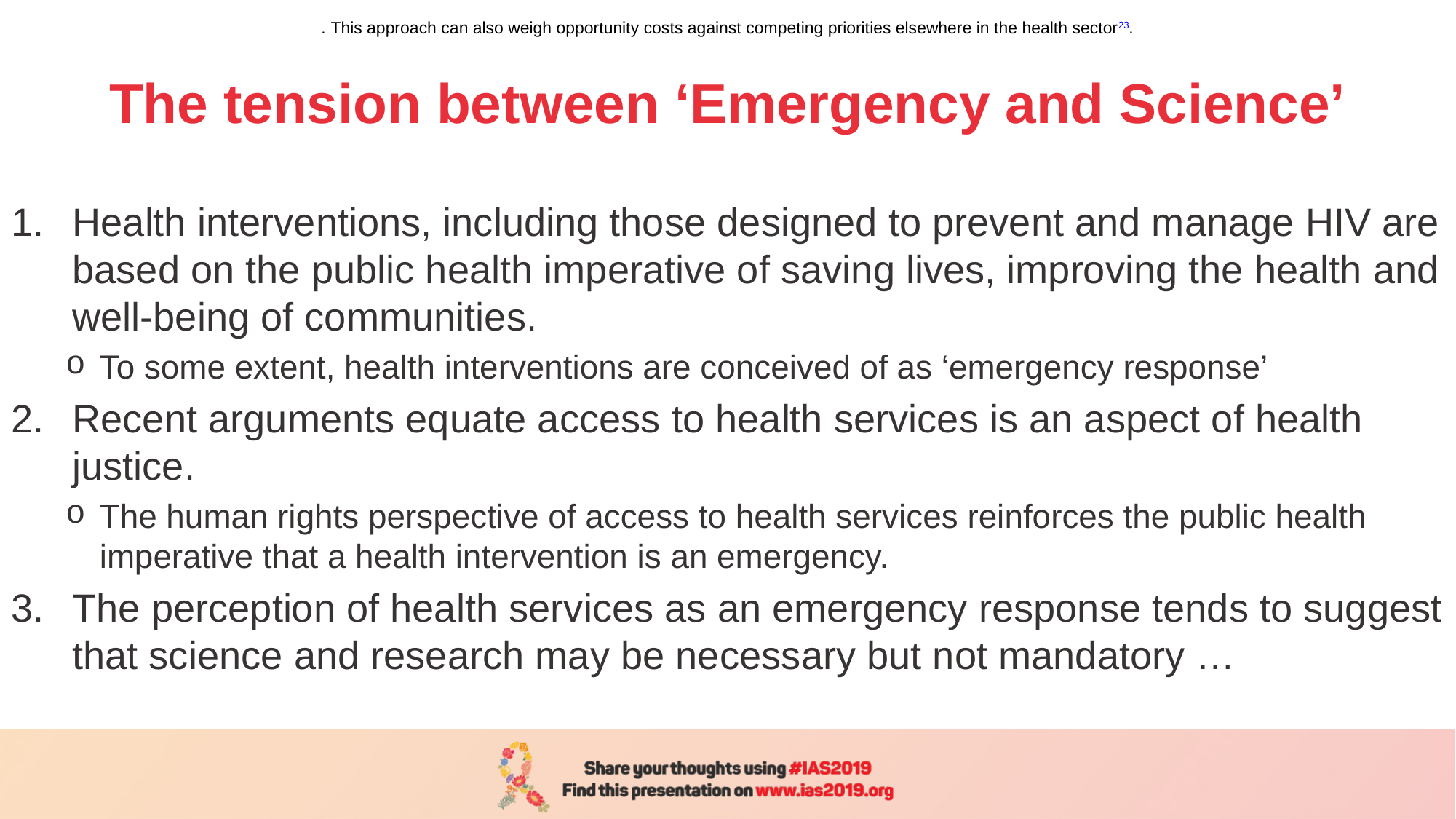

. This approach can also weigh opportunity costs against competing priorities elsewhere in the health sector23.
# The tension between ‘Emergency and Science’
Health interventions, including those designed to prevent and manage HIV are based on the public health imperative of saving lives, improving the health and well-being of communities.
To some extent, health interventions are conceived of as ‘emergency response’
Recent arguments equate access to health services is an aspect of health justice.
The human rights perspective of access to health services reinforces the public health imperative that a health intervention is an emergency.
The perception of health services as an emergency response tends to suggest that science and research may be necessary but not mandatory …